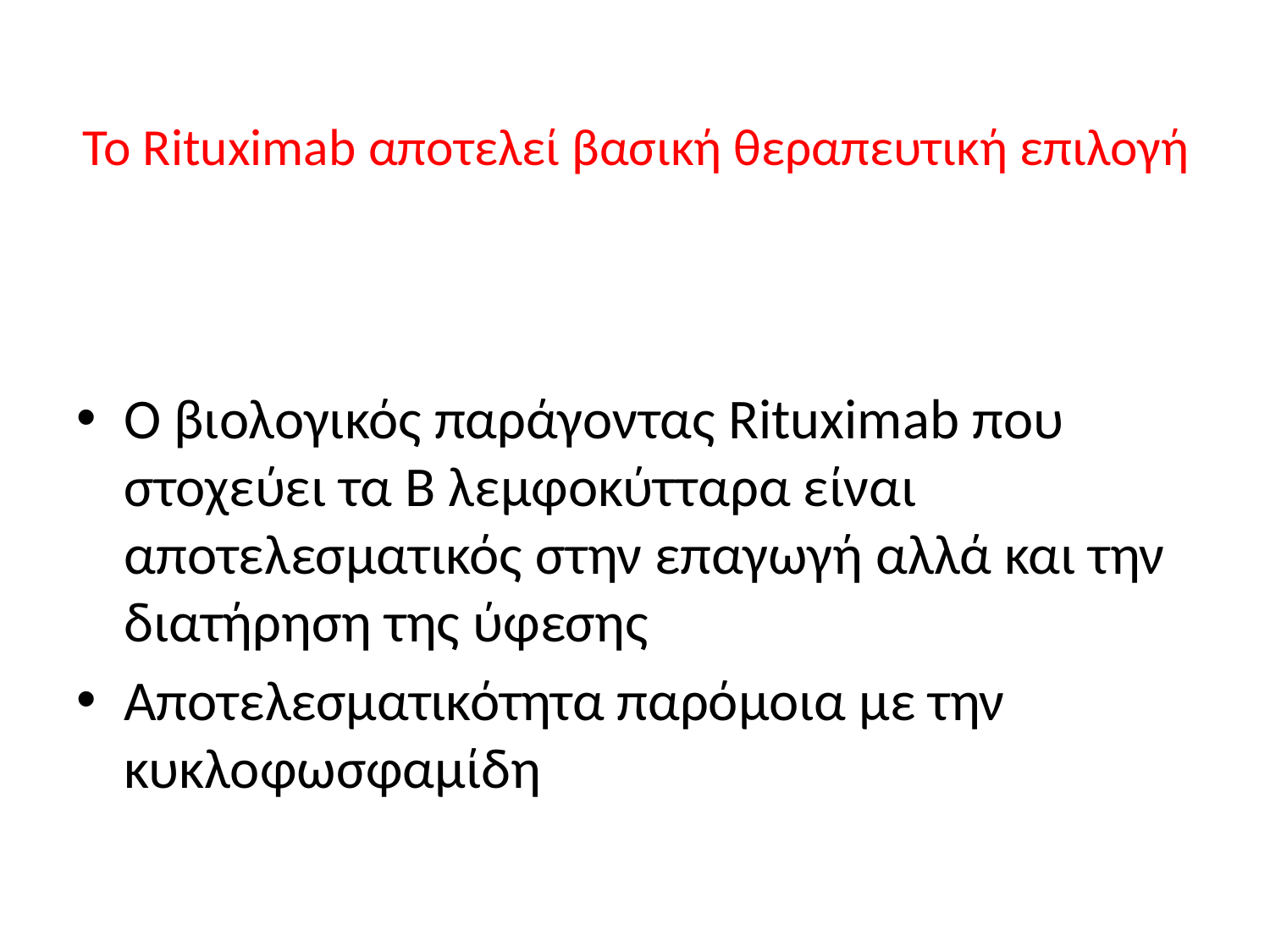

# To Rituximab αποτελεί βασική θεραπευτική επιλογή
Ο βιολογικός παράγοντας Rituximab που στοχεύει τα Β λεμφοκύτταρα είναι αποτελεσματικός στην επαγωγή αλλά και την διατήρηση της ύφεσης
Αποτελεσματικότητα παρόμοια με την κυκλοφωσφαμίδη